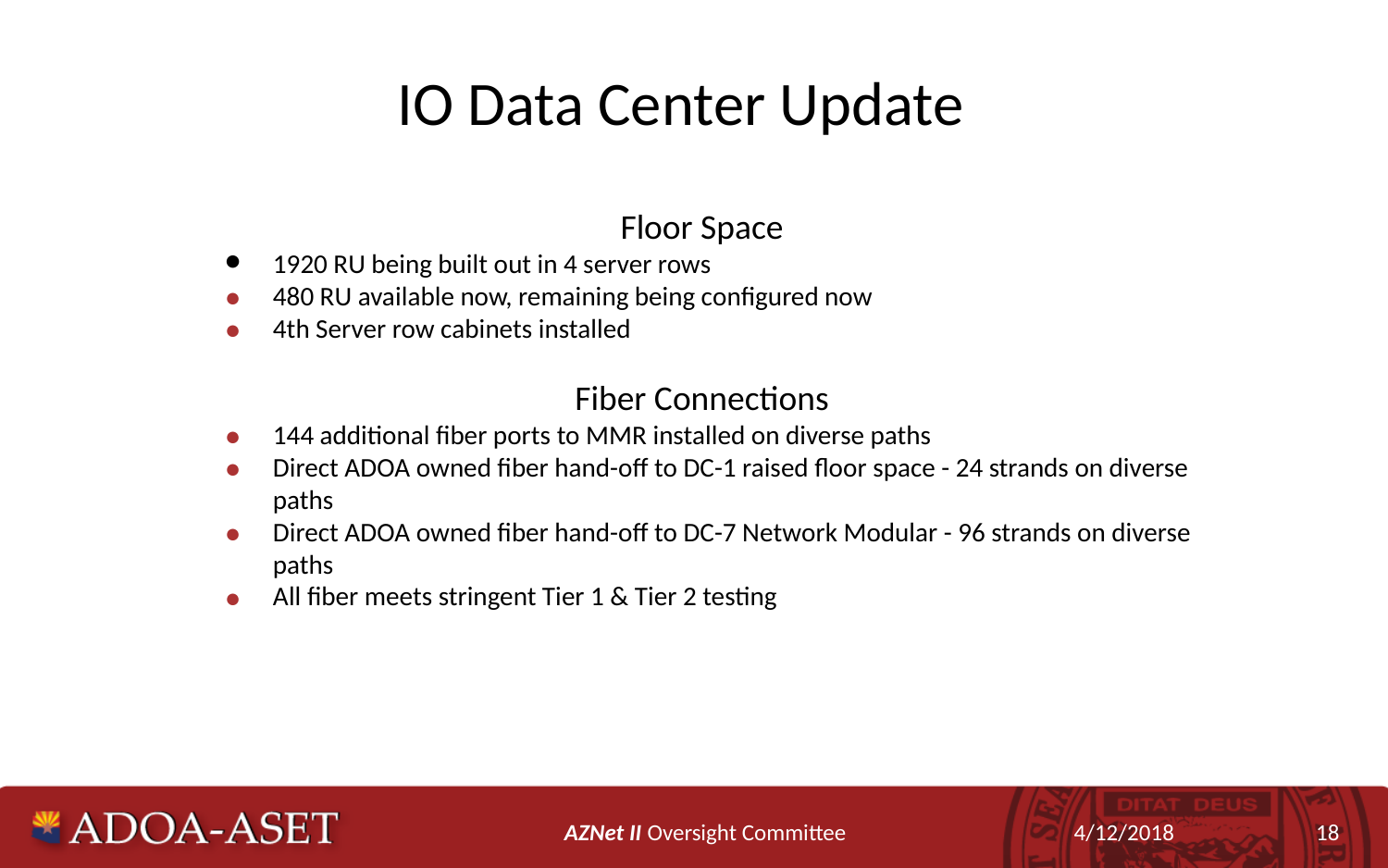

# IO Data Center Update
Floor Space
1920 RU being built out in 4 server rows
480 RU available now, remaining being configured now
4th Server row cabinets installed

Fiber Connections
144 additional fiber ports to MMR installed on diverse paths
Direct ADOA owned fiber hand-off to DC-1 raised floor space - 24 strands on diverse paths
Direct ADOA owned fiber hand-off to DC-7 Network Modular - 96 strands on diverse paths
All fiber meets stringent Tier 1 & Tier 2 testing

AZNet II Oversight Committee
4/12/2018
18